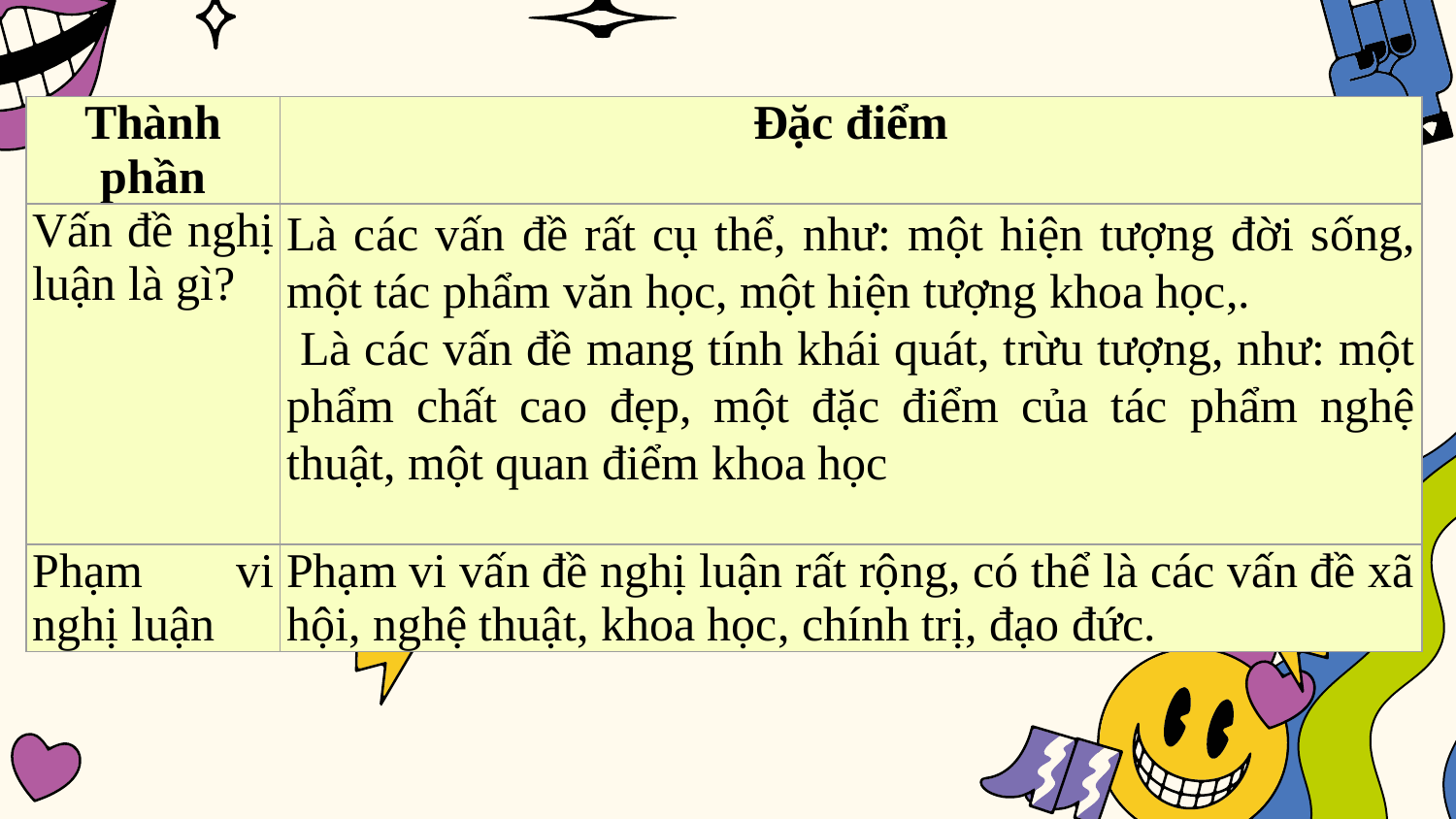

| Thành phần | Đặc điểm |
| --- | --- |
| Vấn đề nghị luận là gì? | Là các vấn đề rất cụ thể, như: một hiện tượng đời sống, một tác phẩm văn học, một hiện tượng khoa học,. Là các vấn đề mang tính khái quát, trừu tượng, như: một phẩm chất cao đẹp, một đặc điểm của tác phẩm nghệ thuật, một quan điểm khoa học |
| Phạm vi nghị luận | Phạm vi vấn đề nghị luận rất rộng, có thể là các vấn đề xã hội, nghệ thuật, khoa học, chính trị, đạo đức. |
#